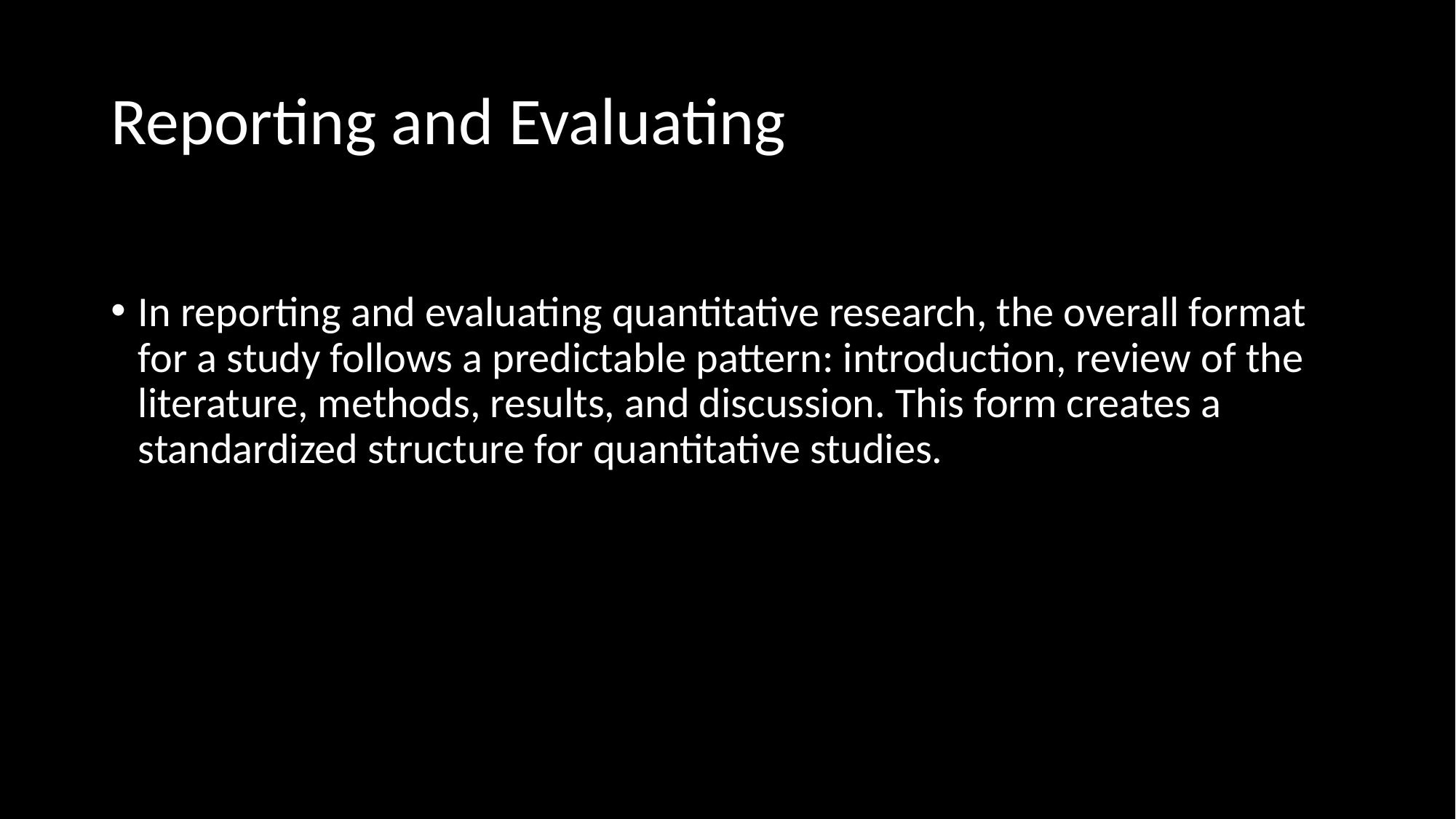

# Reporting and Evaluating

In reporting and evaluating quantitative research, the overall format for a study follows a predictable pattern: introduction, review of the literature, methods, results, and discussion. This form creates a standardized structure for quantitative studies.